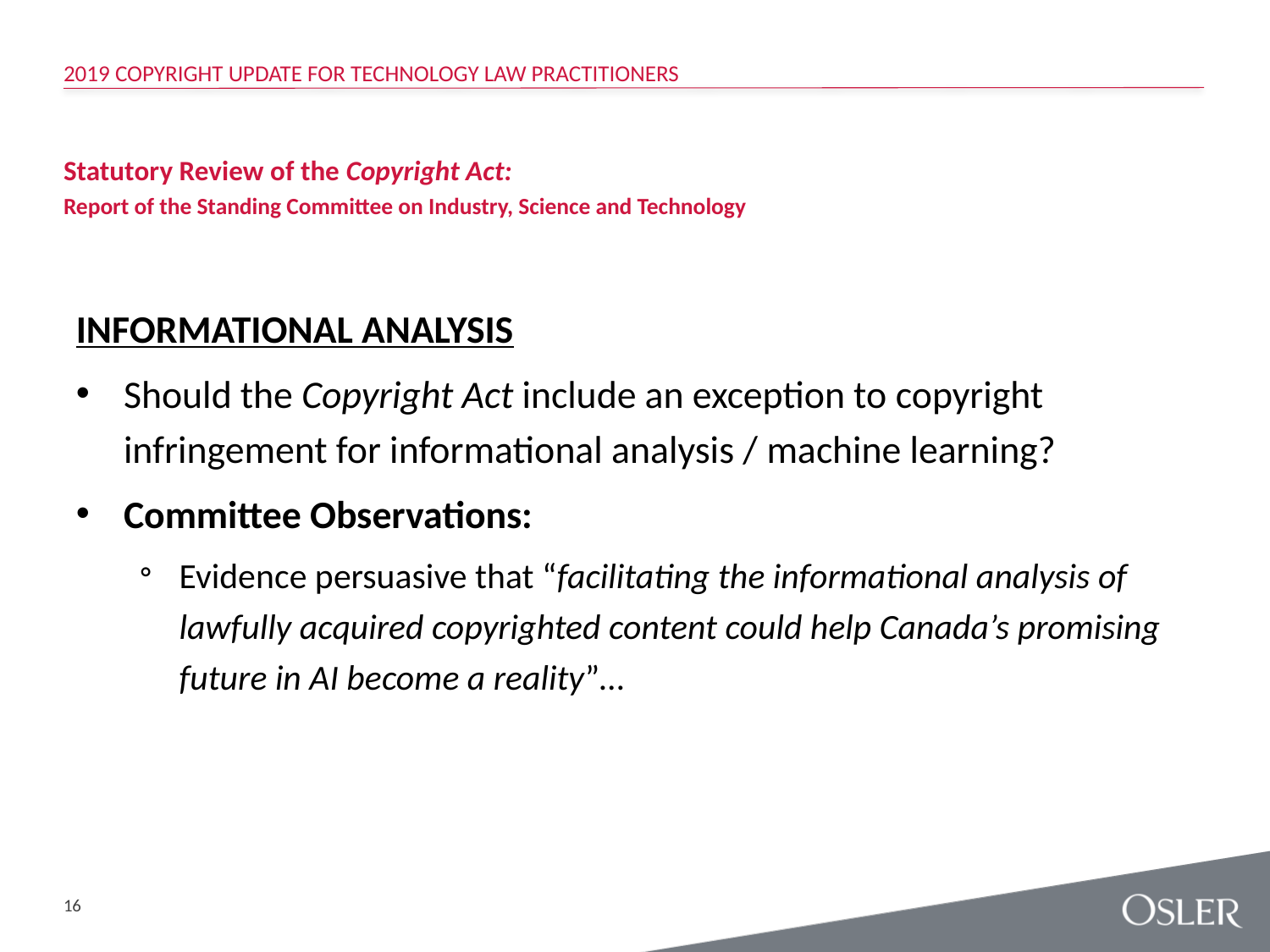

2019 Copyright Update for Technology Law Practitioners
# Statutory Review of the Copyright Act: Report of the Standing Committee on Industry, Science and Technology
INFORMATIONAL ANALYSIS
Should the Copyright Act include an exception to copyright infringement for informational analysis / machine learning?
Committee Observations:
Evidence persuasive that “facilitating the informational analysis of lawfully acquired copyrighted content could help Canada’s promising future in AI become a reality”…
16